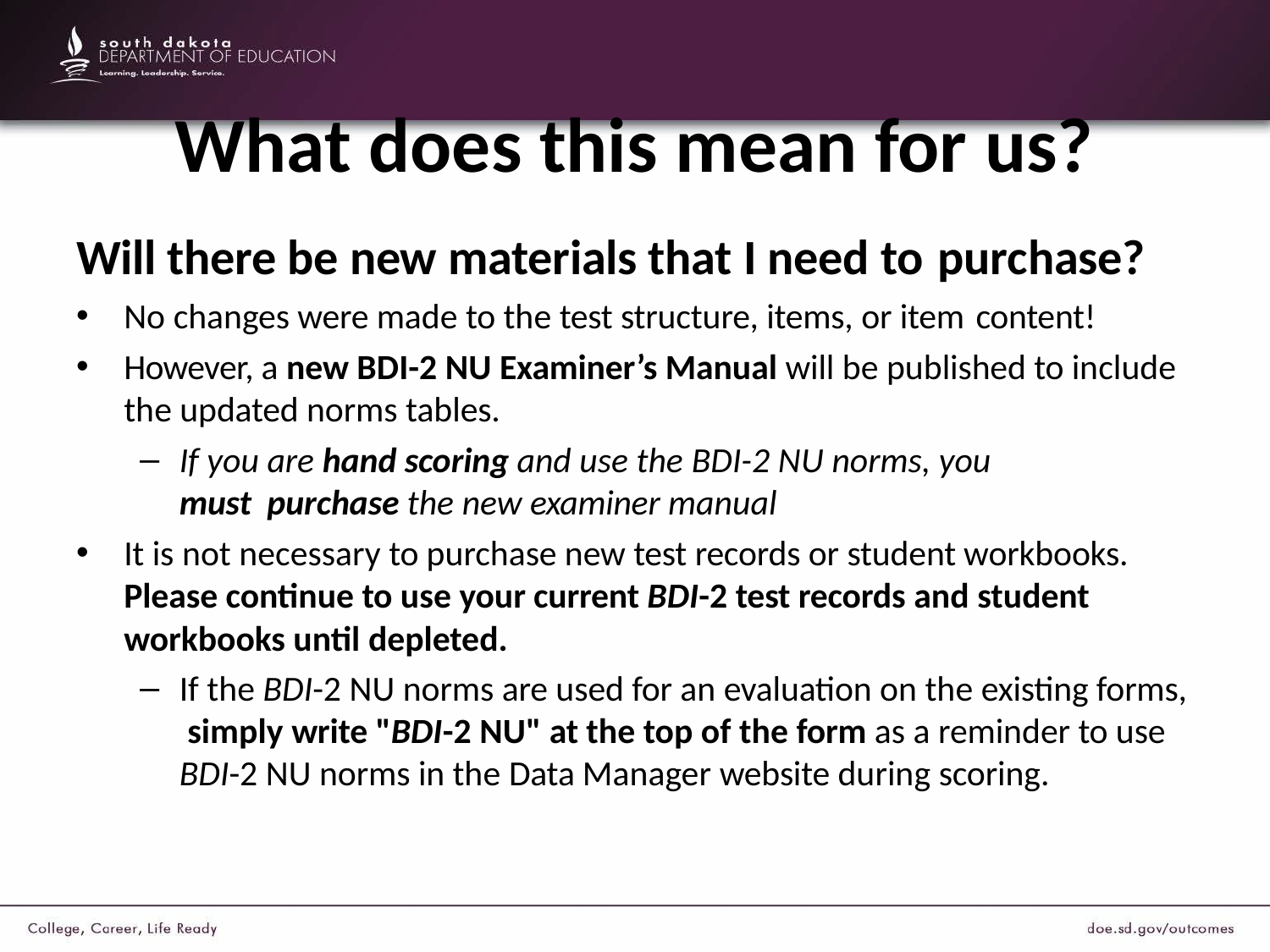

# What does this mean for us?
Will there be new materials that I need to purchase?
No changes were made to the test structure, items, or item content!
However, a new BDI-2 NU Examiner’s Manual will be published to include  the updated norms tables.
If you are hand scoring and use the BDI-2 NU norms, you must  purchase the new examiner manual
It is not necessary to purchase new test records or student workbooks.  Please continue to use your current BDI-2 test records and student  workbooks until depleted.
If the BDI-2 NU norms are used for an evaluation on the existing forms,  simply write "BDI-2 NU" at the top of the form as a reminder to use  BDI-2 NU norms in the Data Manager website during scoring.